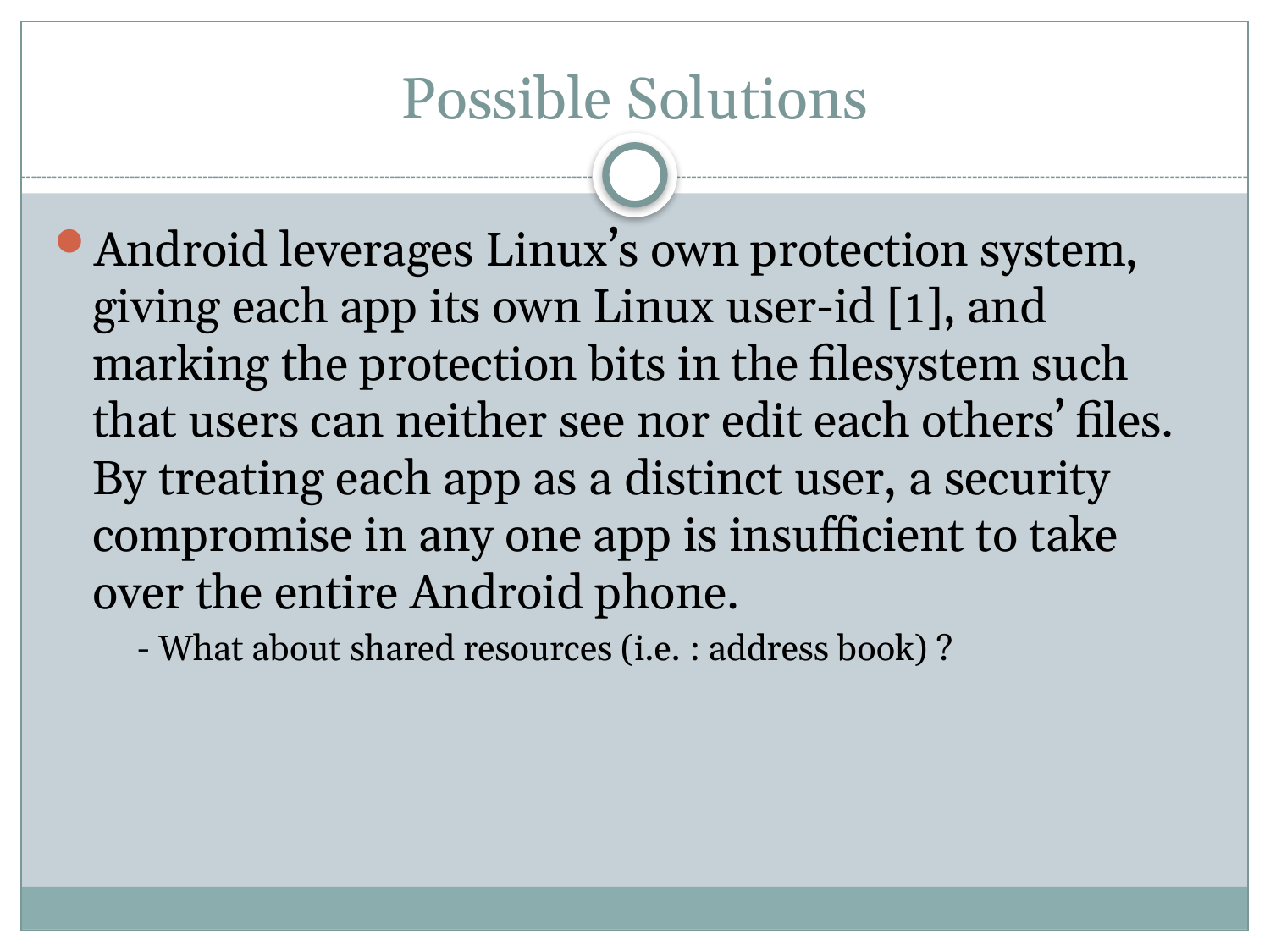

# Possible Solutions
Android leverages Linux’s own protection system, giving each app its own Linux user-id [1], and marking the protection bits in the filesystem such that users can neither see nor edit each others’ files. By treating each app as a distinct user, a security compromise in any one app is insufficient to take over the entire Android phone.
- What about shared resources (i.e. : address book) ?